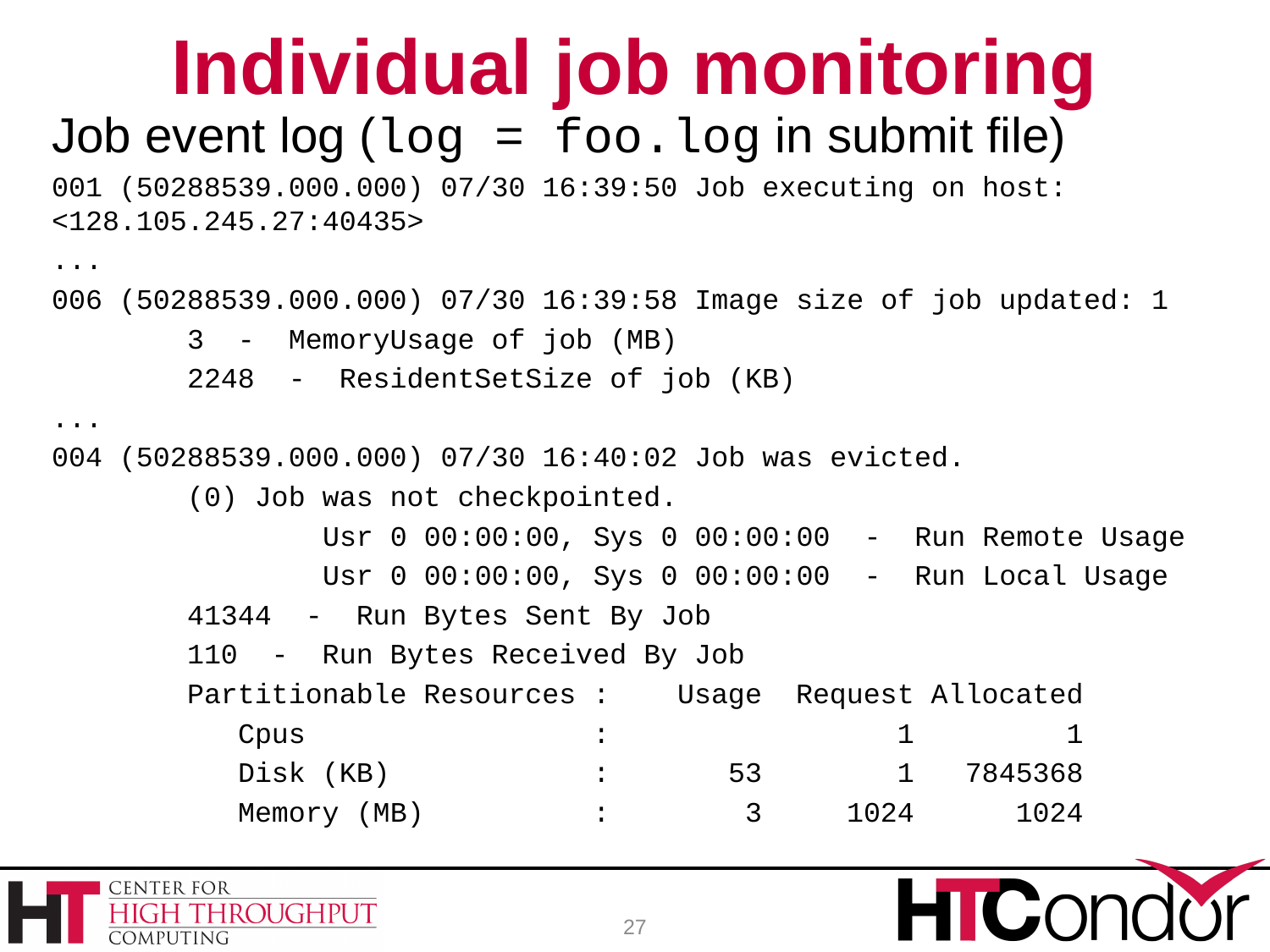

# Individual job monitoring
Job event log (log = foo.log in submit file)
001 (50288539.000.000) 07/30 16:39:50 Job executing on host: <128.105.245.27:40435>
...
006 (50288539.000.000) 07/30 16:39:58 Image size of job updated: 1
        3  -  MemoryUsage of job (MB)
        2248  -  ResidentSetSize of job (KB)
...
004 (50288539.000.000) 07/30 16:40:02 Job was evicted.
        (0) Job was not checkpointed.
                Usr 0 00:00:00, Sys 0 00:00:00  -  Run Remote Usage
                Usr 0 00:00:00, Sys 0 00:00:00  -  Run Local Usage
        41344  -  Run Bytes Sent By Job
        110  -  Run Bytes Received By Job
        Partitionable Resources :    Usage  Request Allocated
           Cpus                 :                 1         1
           Disk (KB)            :       53        1   7845368
           Memory (MB)          :        3     1024      1024

27